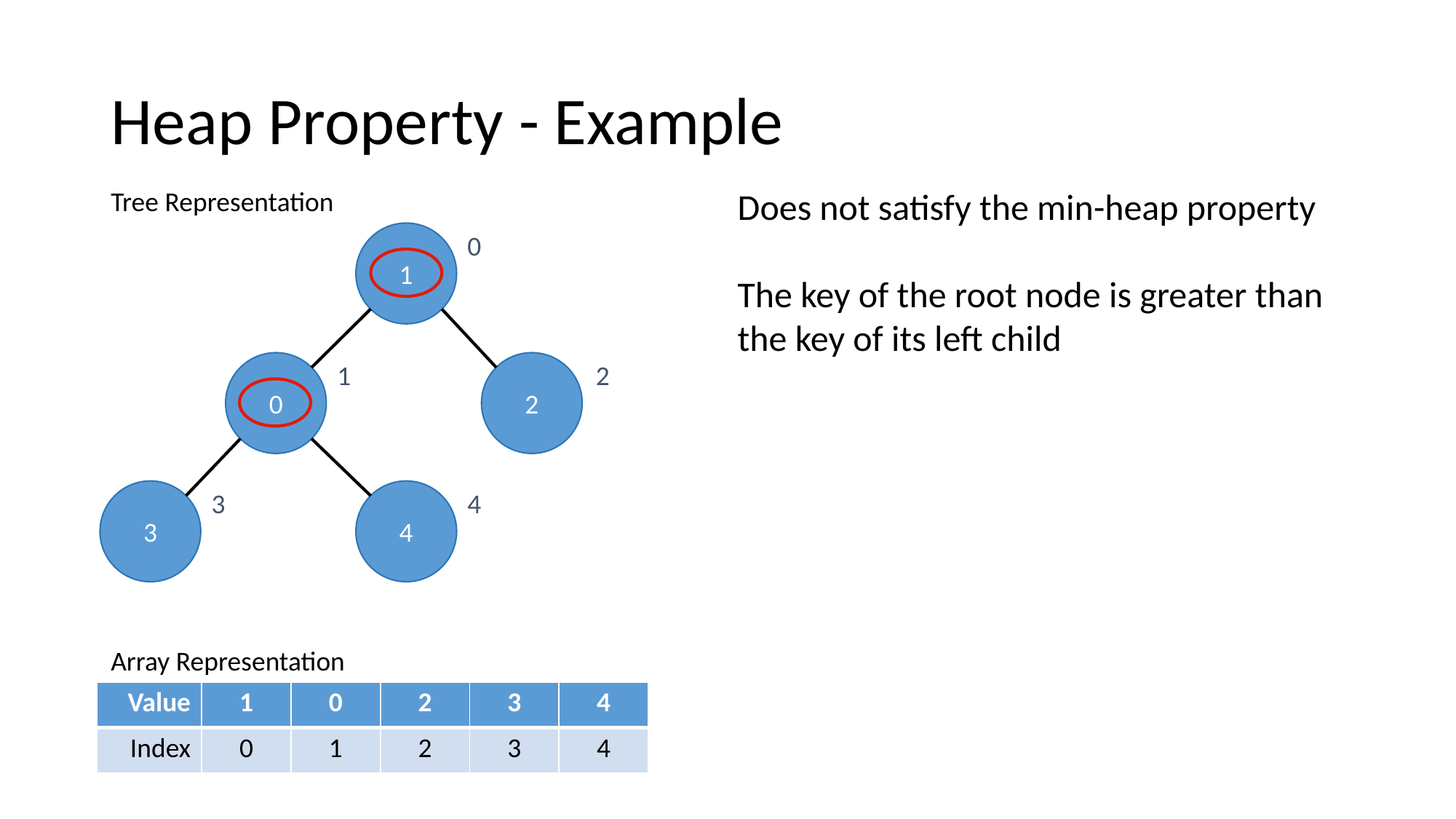

# Heap Property - Example
Tree Representation
Does not satisfy the min-heap property

The key of the root node is greater than the key of its left child
1
0
0
1
2
2
3
3
4
4

Array Representation
| Value | 1 | 0 | 2 | 3 | 4 |
| --- | --- | --- | --- | --- | --- |
| Index | 0 | 1 | 2 | 3 | 4 |